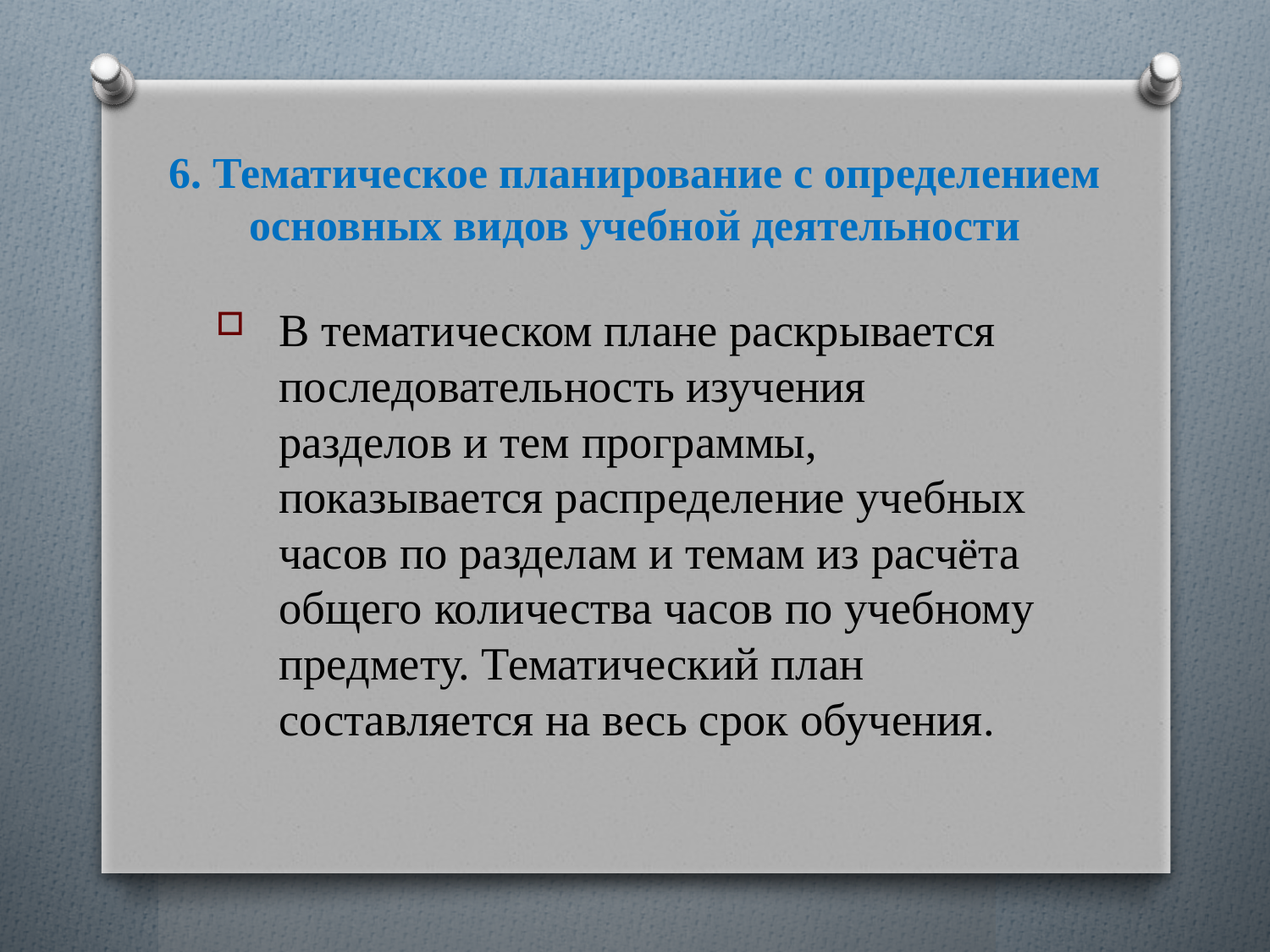

# 6. Тематическое планирование с определением основных видов учебной деятельности
В тематическом плане раскрывается последовательность изучения разделов и тем программы, показывается распределение учебных часов по разделам и темам из расчёта общего количества часов по учебному предмету. Тематический план составляется на весь срок обучения.